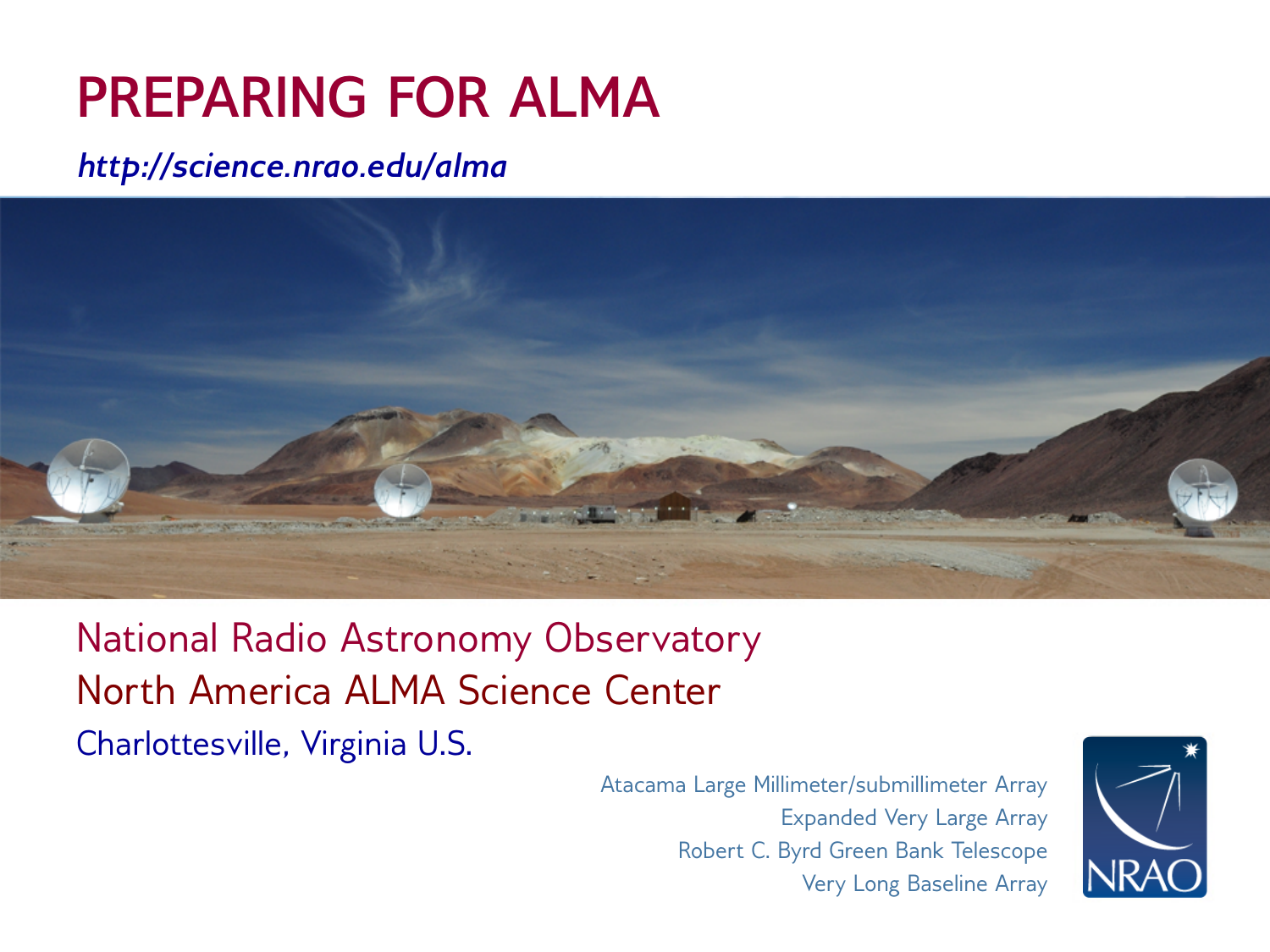

# PREPARING FOR ALMA
http://science.nrao.edu/alma
National Radio Astronomy Observatory
North America ALMA Science Center
Charlottesville, Virginia U.S.